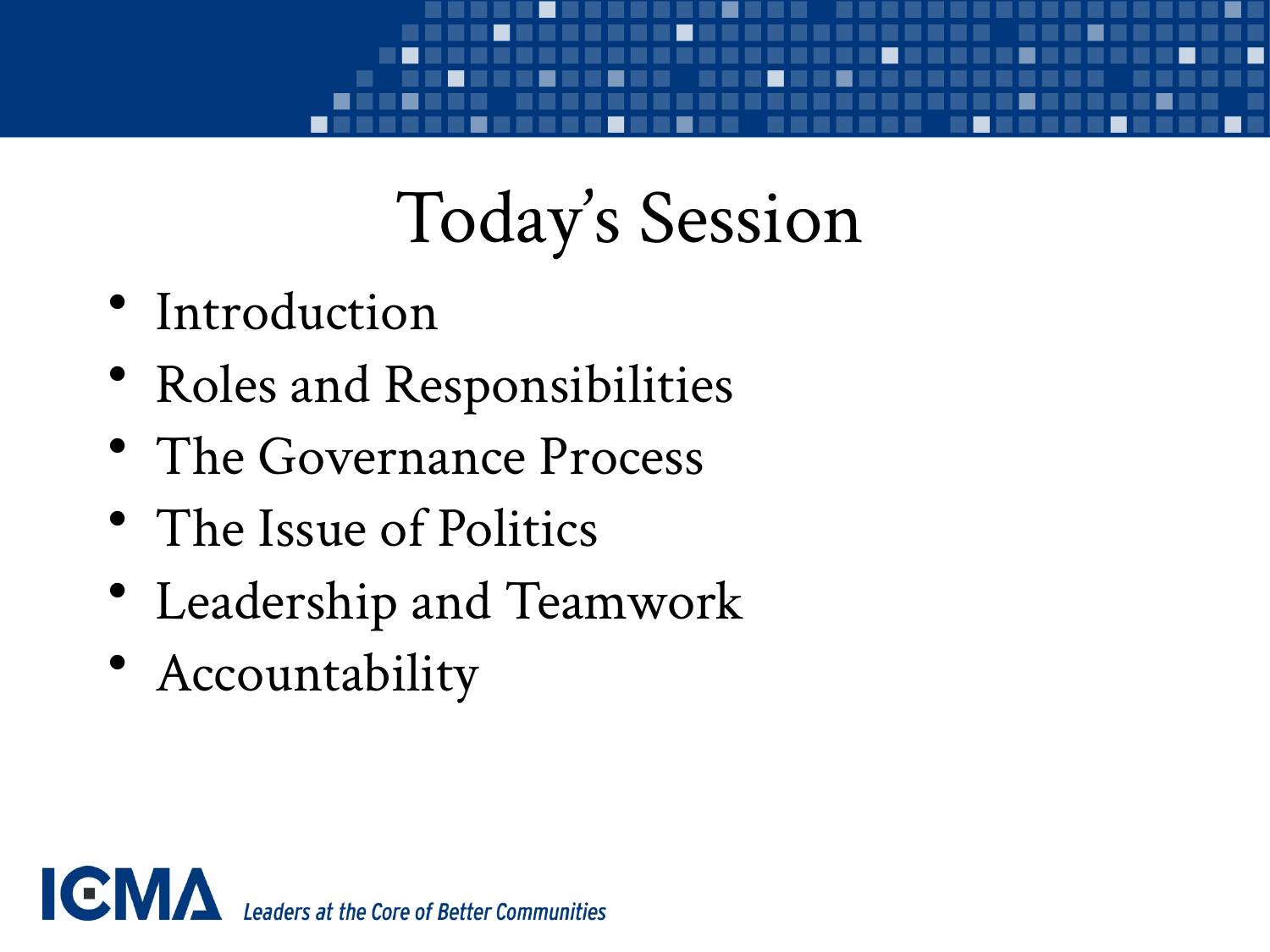

# Today’s Session
Introduction
Roles and Responsibilities
The Governance Process
The Issue of Politics
Leadership and Teamwork
Accountability